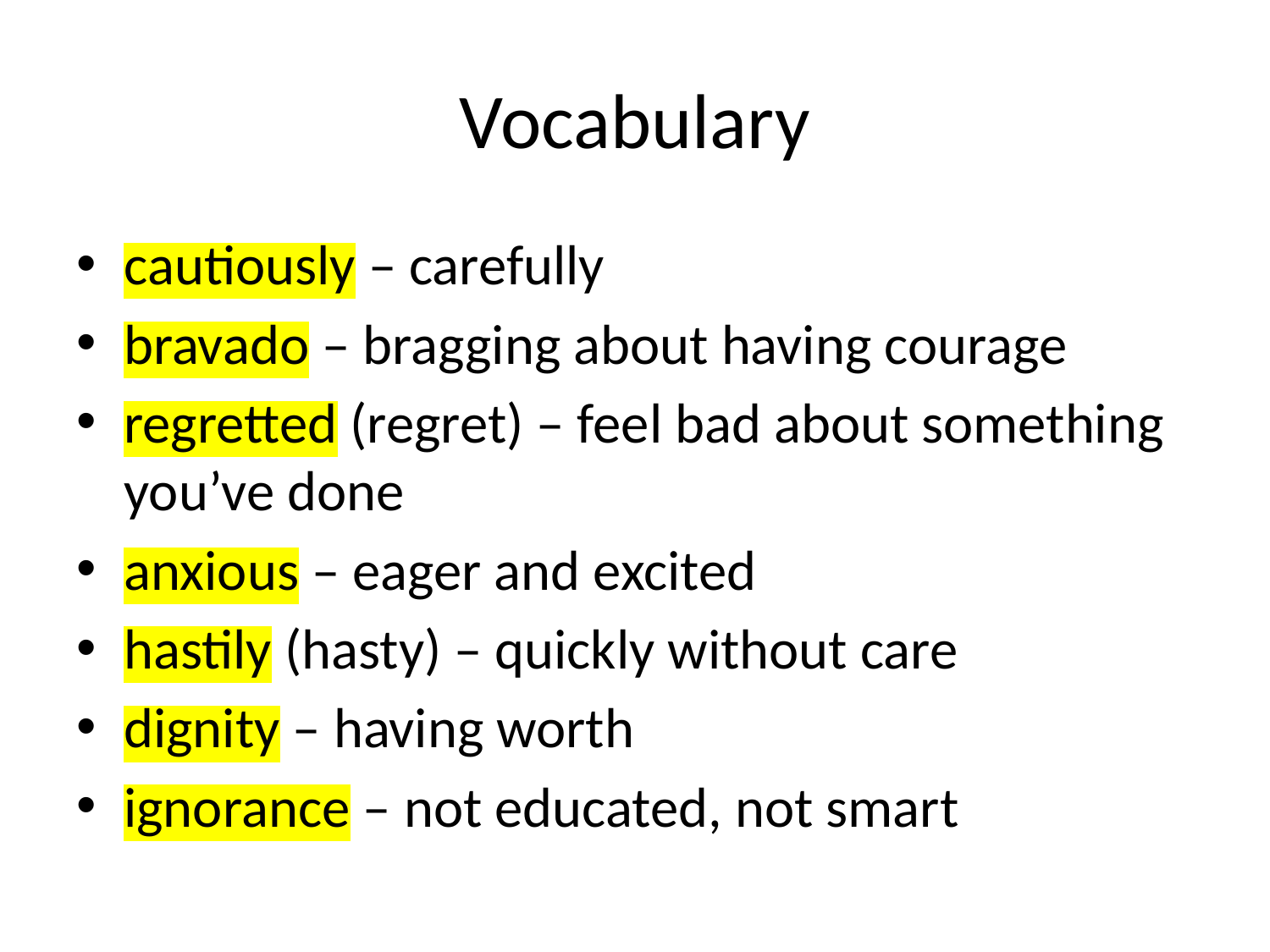

# Vocabulary
cautiously – carefully
bravado – bragging about having courage
regretted (regret) – feel bad about something you’ve done
anxious – eager and excited
hastily (hasty) – quickly without care
dignity – having worth
ignorance – not educated, not smart